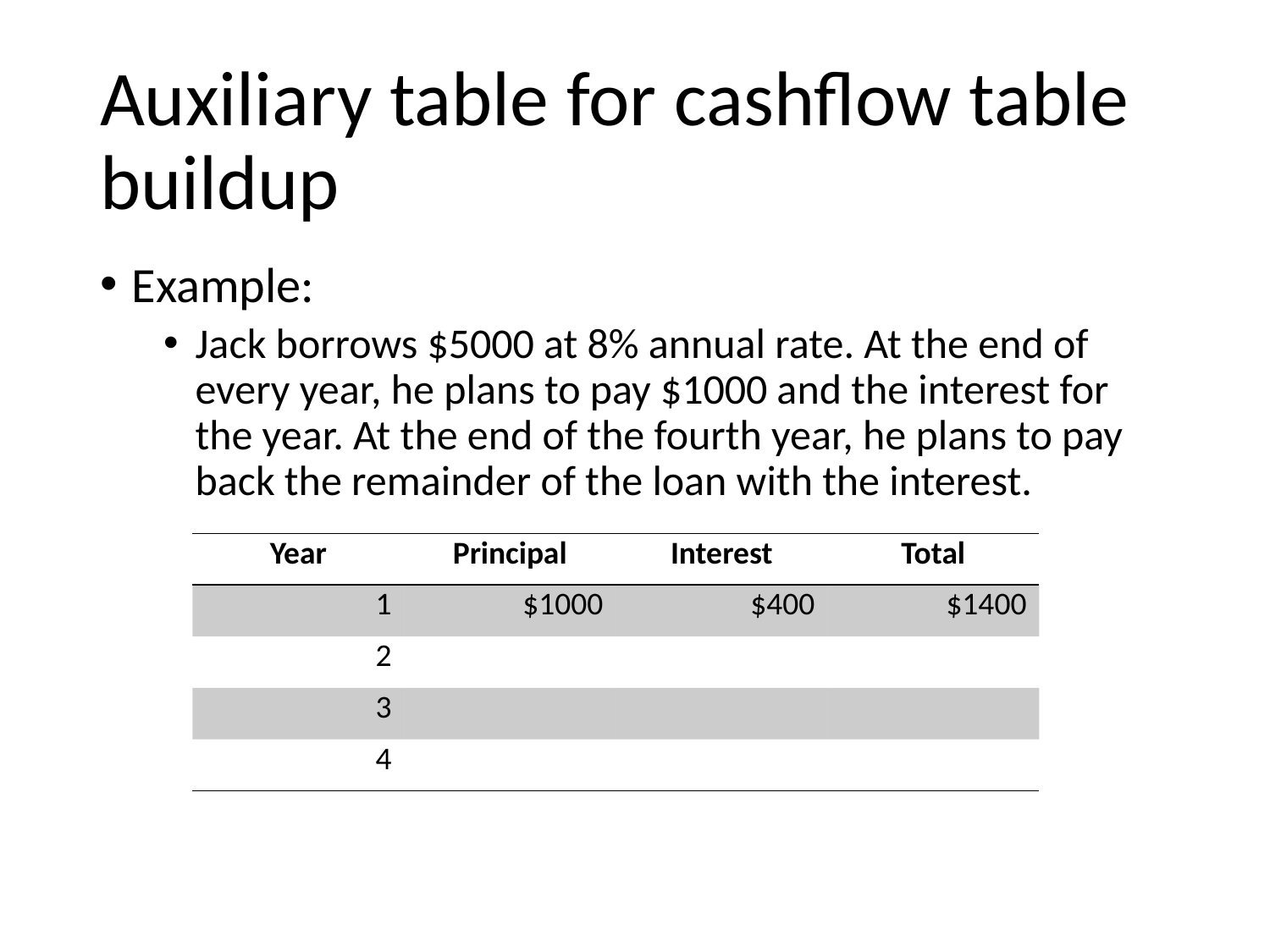

# Auxiliary table for cashflow table buildup
Example:
Jack borrows $5000 at 8% annual rate. At the end of every year, he plans to pay $1000 and the interest for the year. At the end of the fourth year, he plans to pay back the remainder of the loan with the interest.

| Year | Principal | Interest | Total |
| --- | --- | --- | --- |
| 1 | $1000 | $400 | $1400 |
| 2 |  |  |  |
| 3 |  |  |  |
| 4 |  |  |  |